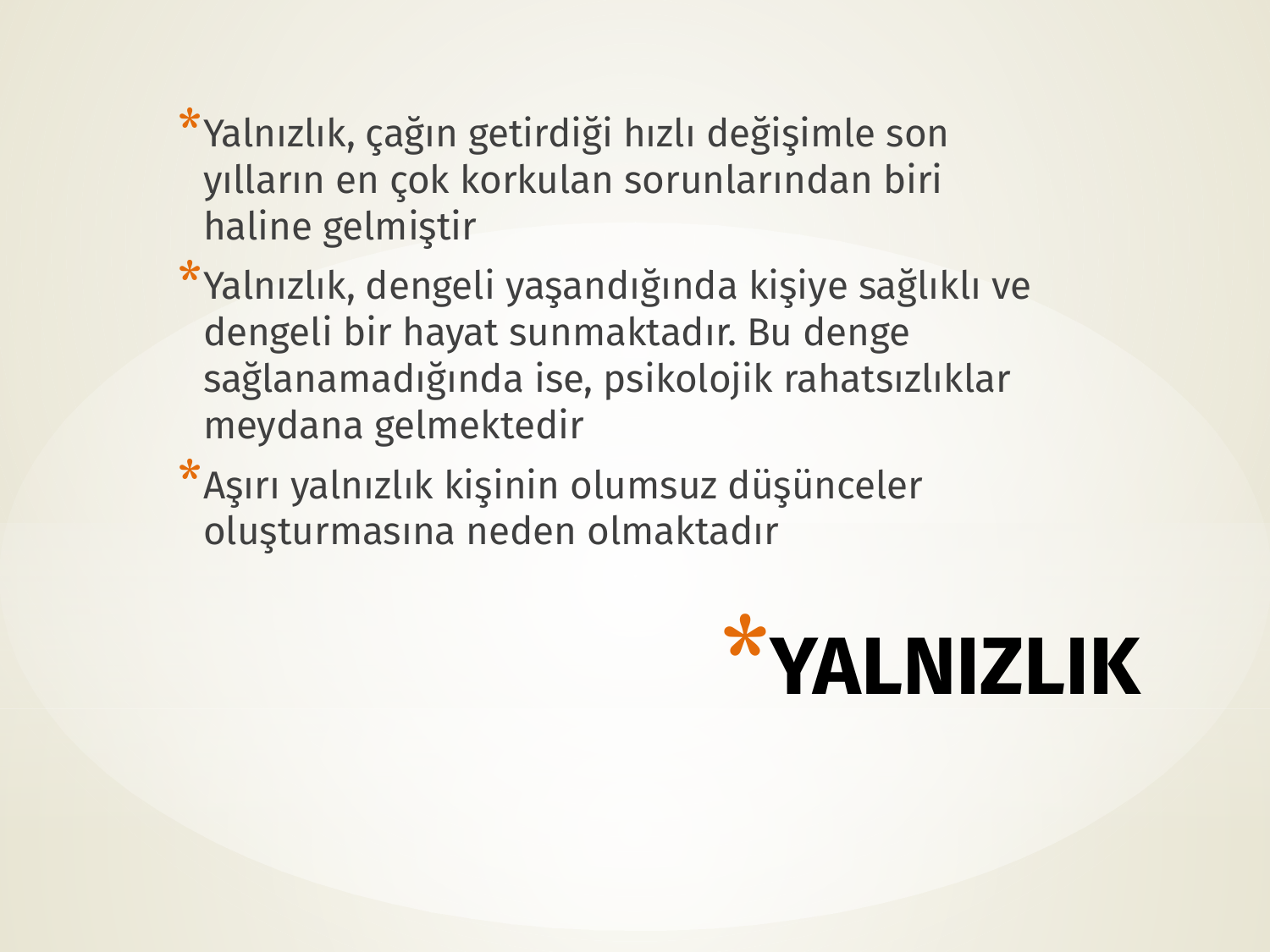

Yalnızlık, çağın getirdiği hızlı değişimle son yılların en çok korkulan sorunlarından biri haline gelmiştir
Yalnızlık, dengeli yaşandığında kişiye sağlıklı ve dengeli bir hayat sunmaktadır. Bu denge sağlanamadığında ise, psikolojik rahatsızlıklar meydana gelmektedir
Aşırı yalnızlık kişinin olumsuz düşünceler oluşturmasına neden olmaktadır
# YALNIZLIK